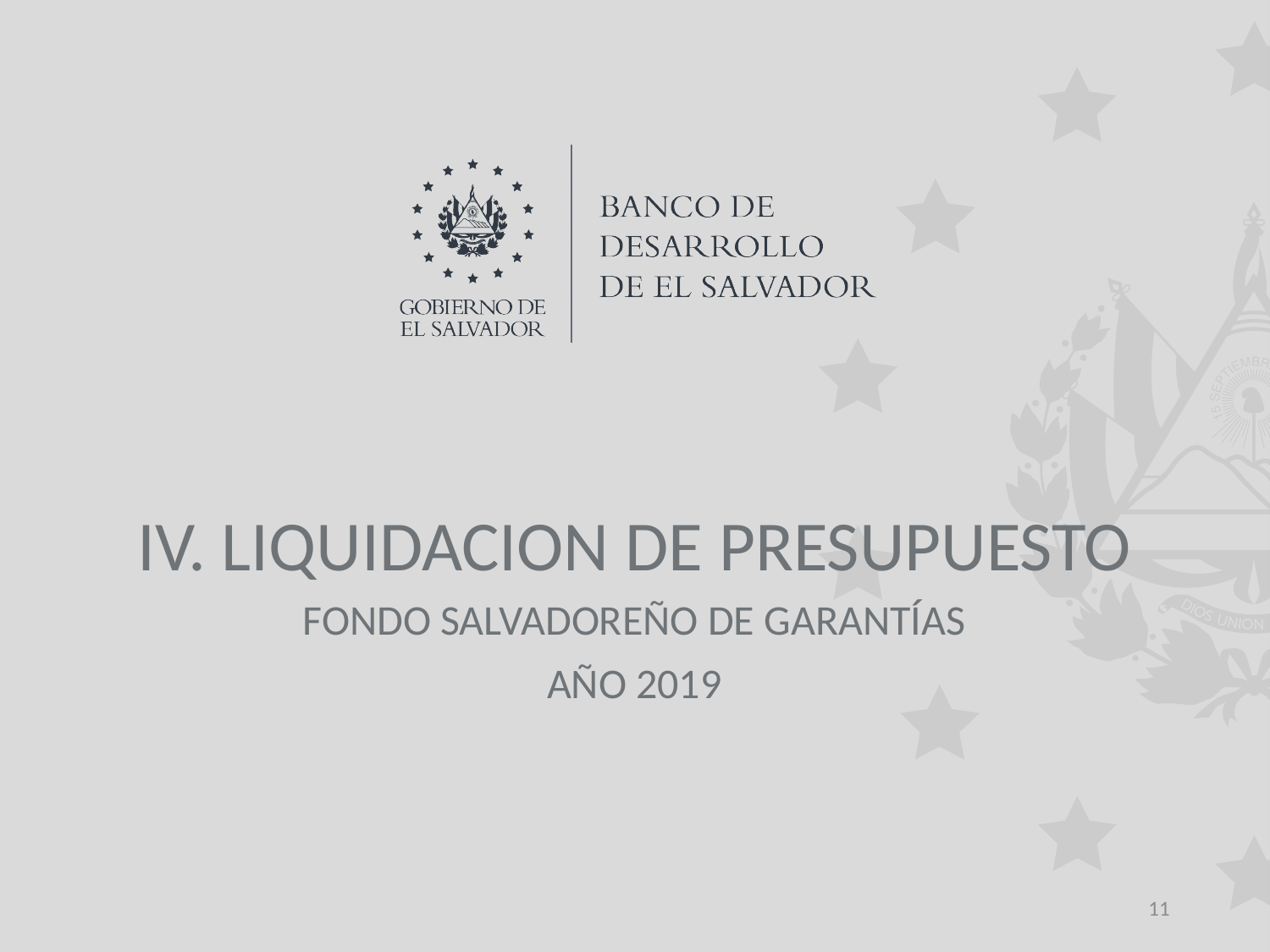

# IV. LIQUIDACION DE PRESUPUESTO
FONDO SALVADOREÑO DE GARANTÍAS
AÑO 2019

11